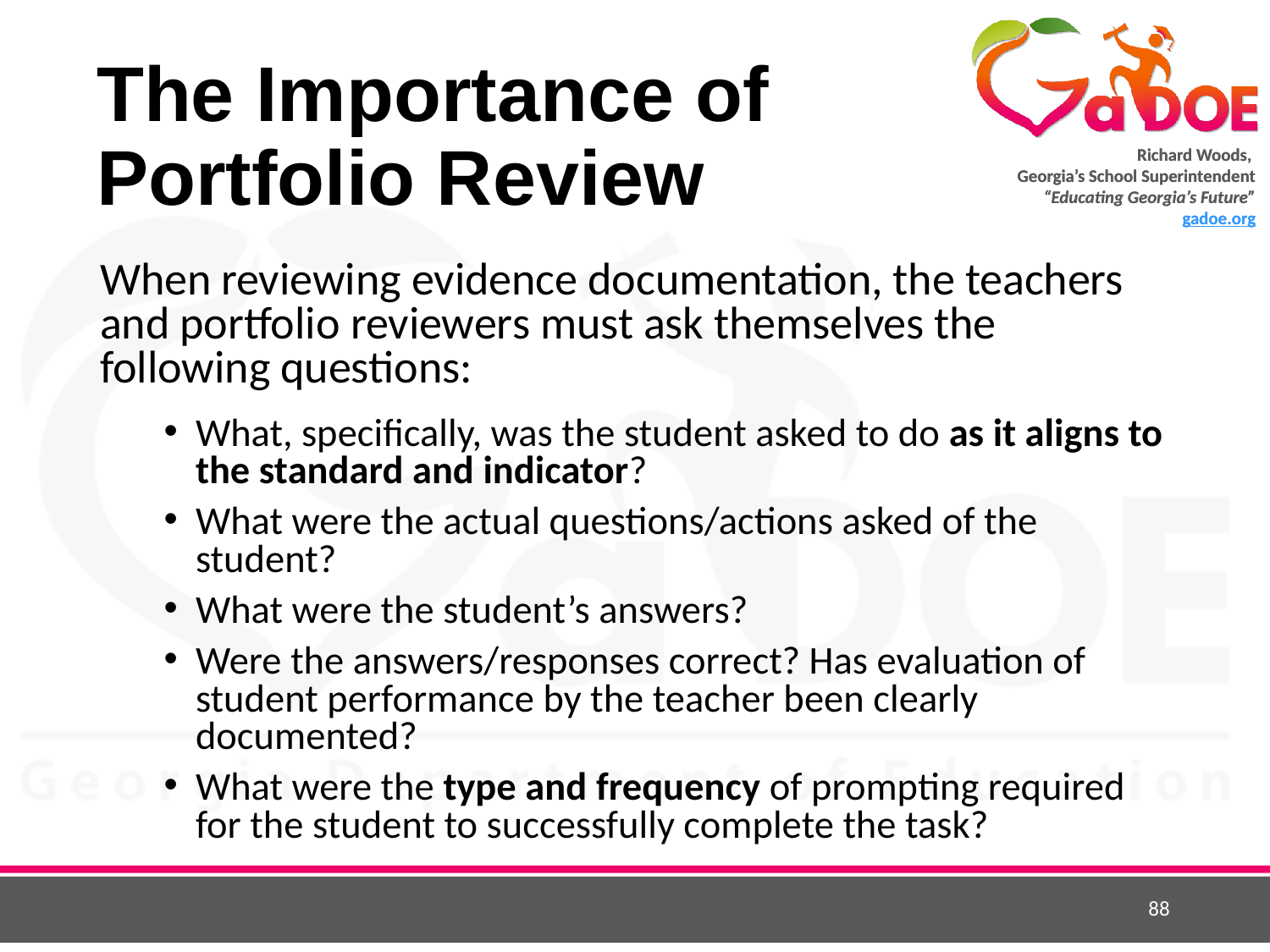

# The Importance of Portfolio Review
When reviewing evidence documentation, the teachers and portfolio reviewers must ask themselves the following questions:
What, specifically, was the student asked to do as it aligns to the standard and indicator?
What were the actual questions/actions asked of the student?
What were the student’s answers?
Were the answers/responses correct? Has evaluation of student performance by the teacher been clearly documented?
What were the type and frequency of prompting required for the student to successfully complete the task?

88